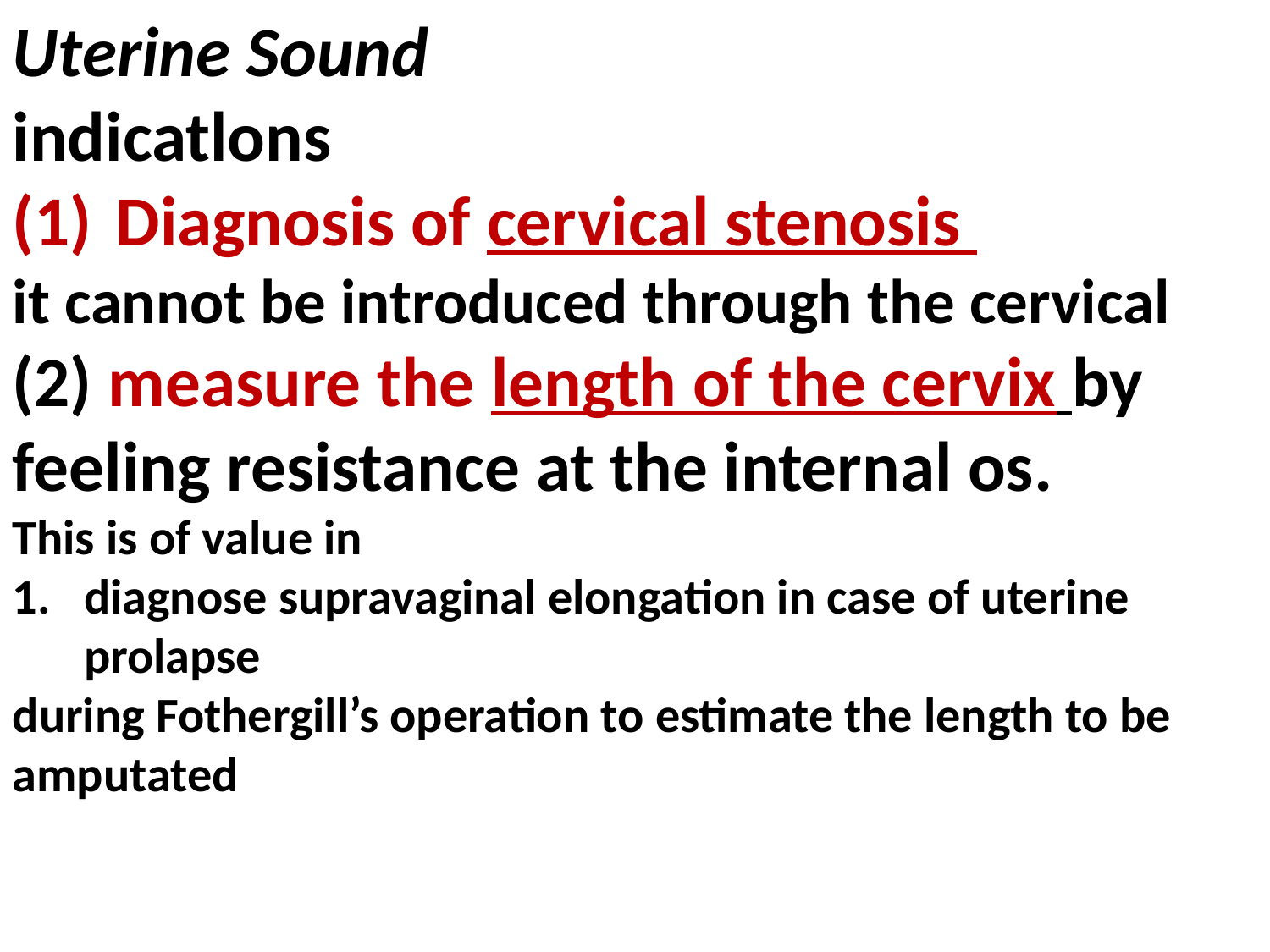

Uterine Sound
indicatlons
Diagnosis of cervical stenosis
it cannot be introduced through the cervical
(2) measure the length of the cervix by feeling resistance at the internal os.
This is of value in
diagnose supravaginal elongation in case of uterine prolapse
during Fothergill’s operation to estimate the length to be amputated